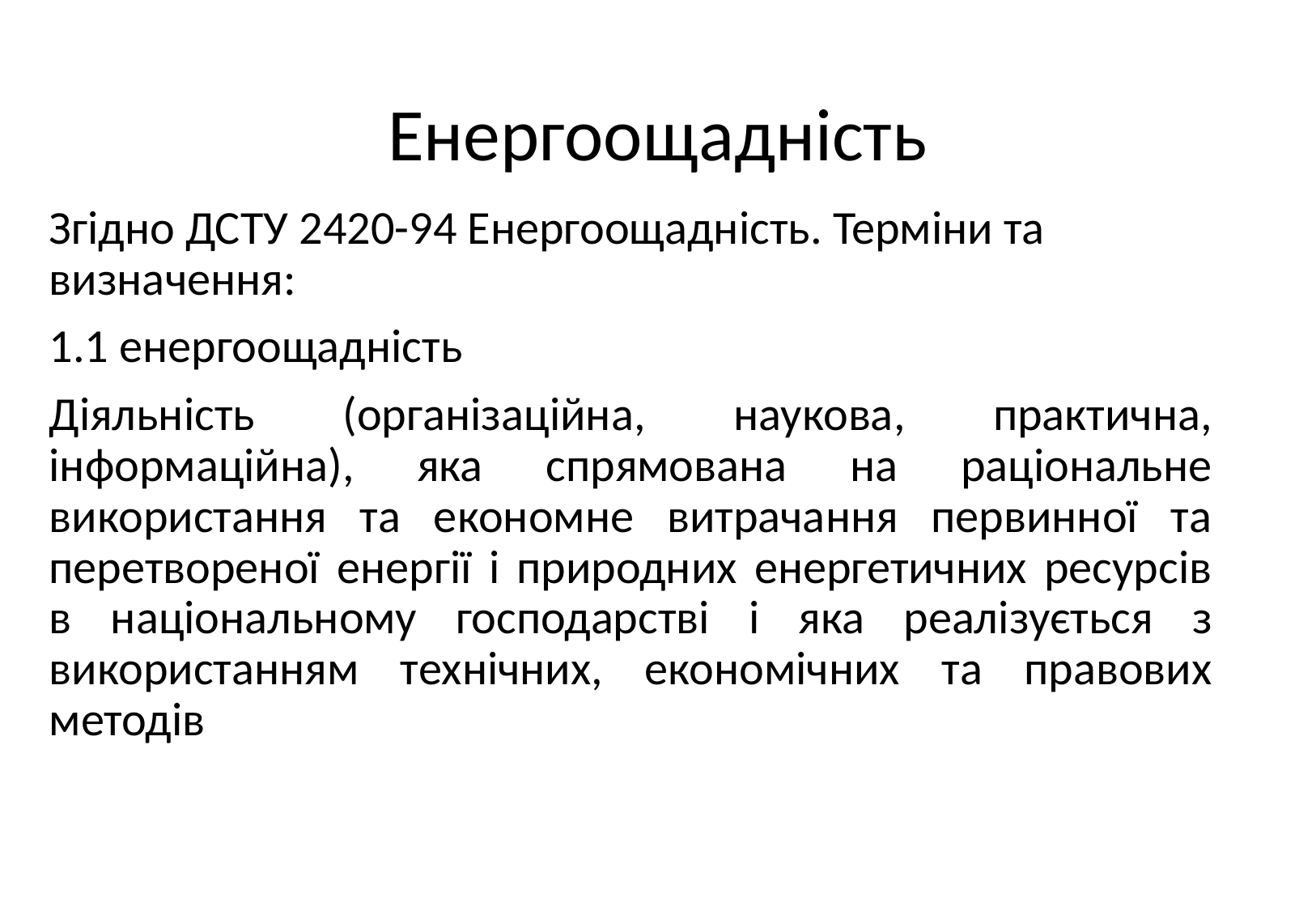

# Енергоощадність
Згідно ДСТУ 2420-94 Енергоощадність. Терміни та визначення:
1.1 енергоощадність
Діяльність (організаційна, наукова, практична, інформаційна), яка спрямована на раціональне використання та економне витрачання первинної та перетвореної енергії і природних енергетичних ресурсів в національному господарстві і яка реалізується з використанням технічних, економічних та правових методів